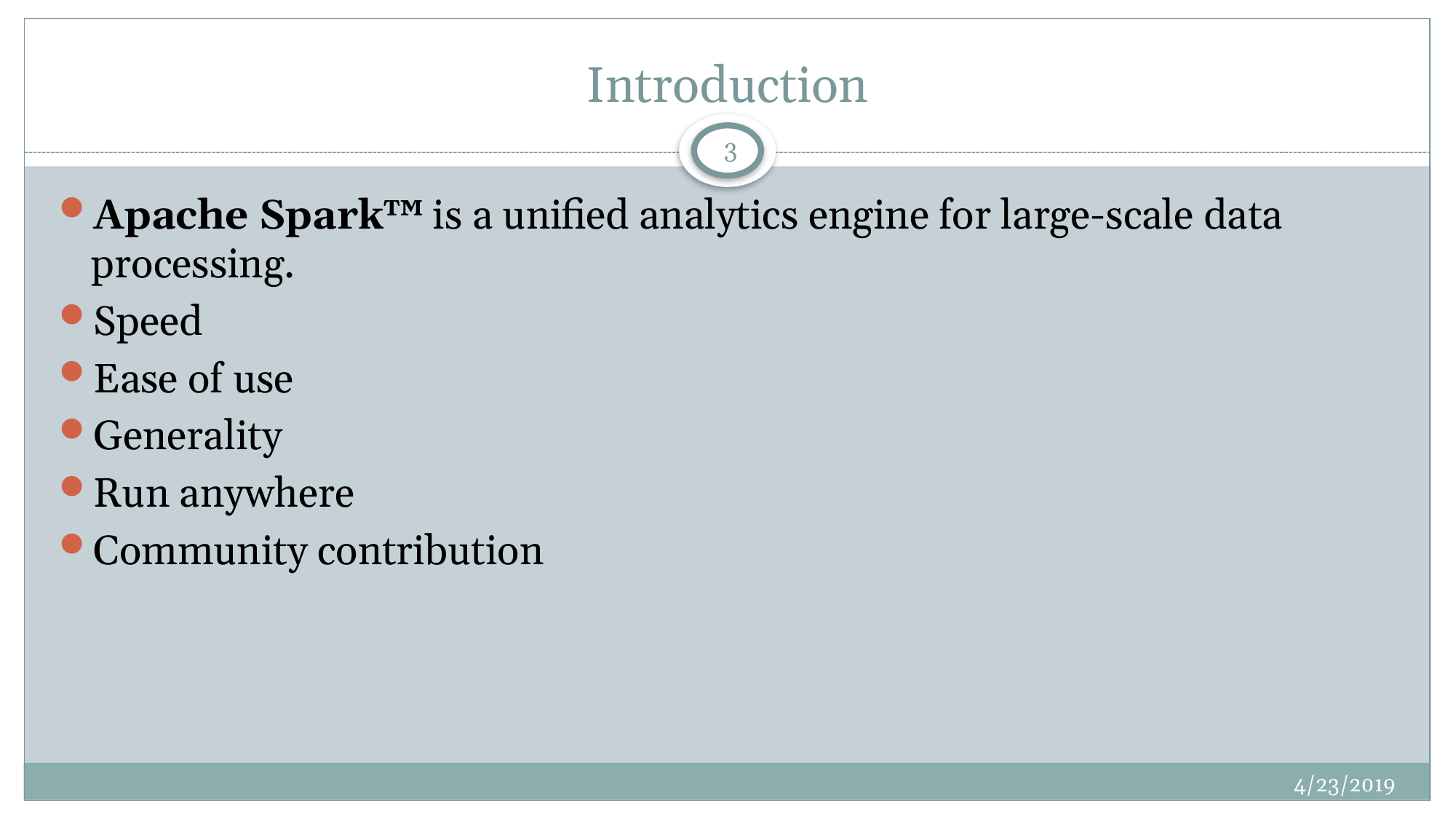

# Introduction
3
Apache Spark™ is a unified analytics engine for large-scale data processing.
Speed
Ease of use
Generality
Run anywhere
Community contribution

4/23/2019